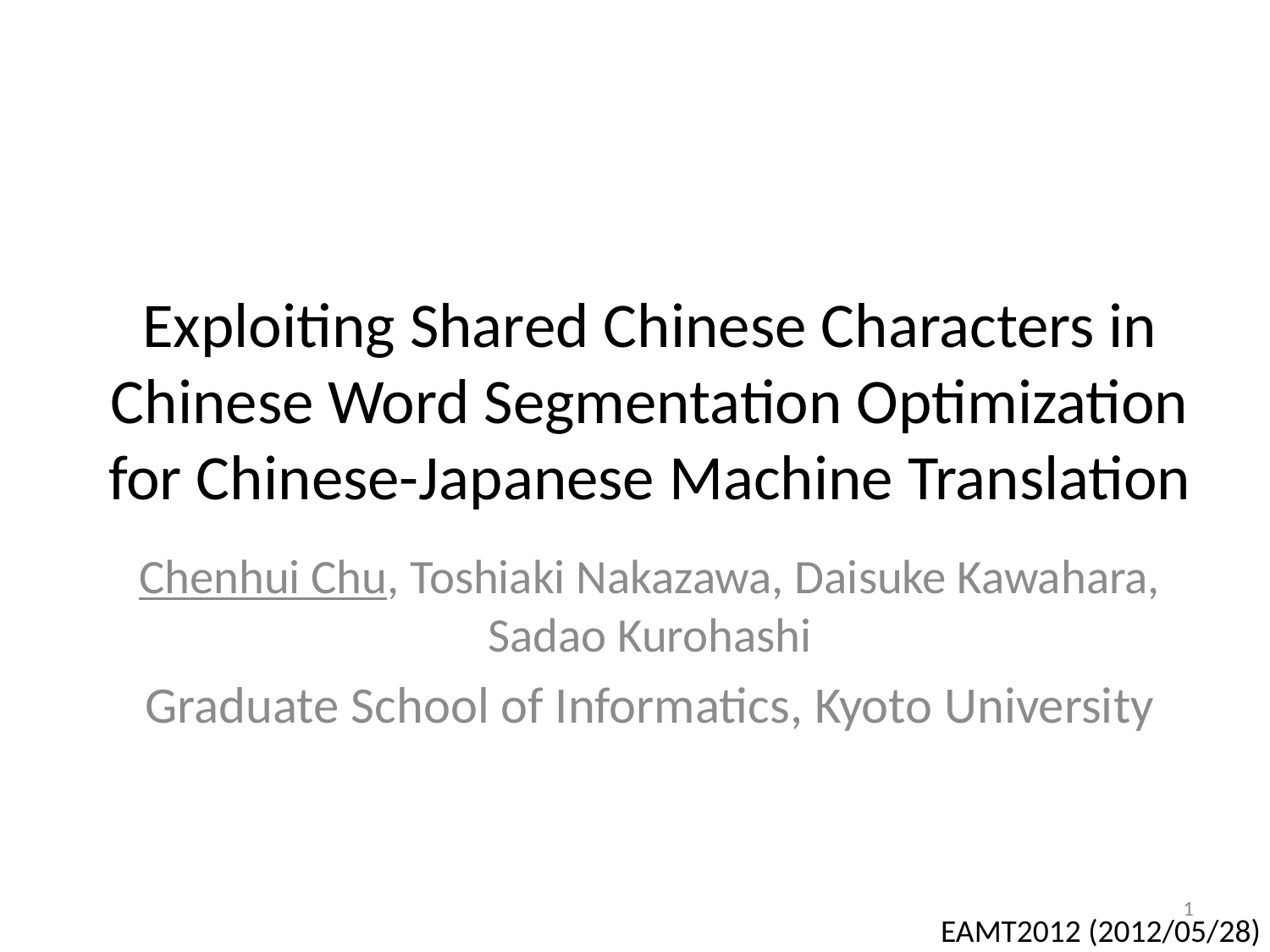

# Exploiting Shared Chinese Characters in Chinese Word Segmentation Optimization for Chinese-Japanese Machine Translation
Chenhui Chu, Toshiaki Nakazawa, Daisuke Kawahara, Sadao Kurohashi
Graduate School of Informatics, Kyoto University

1
EAMT2012 (2012/05/28)